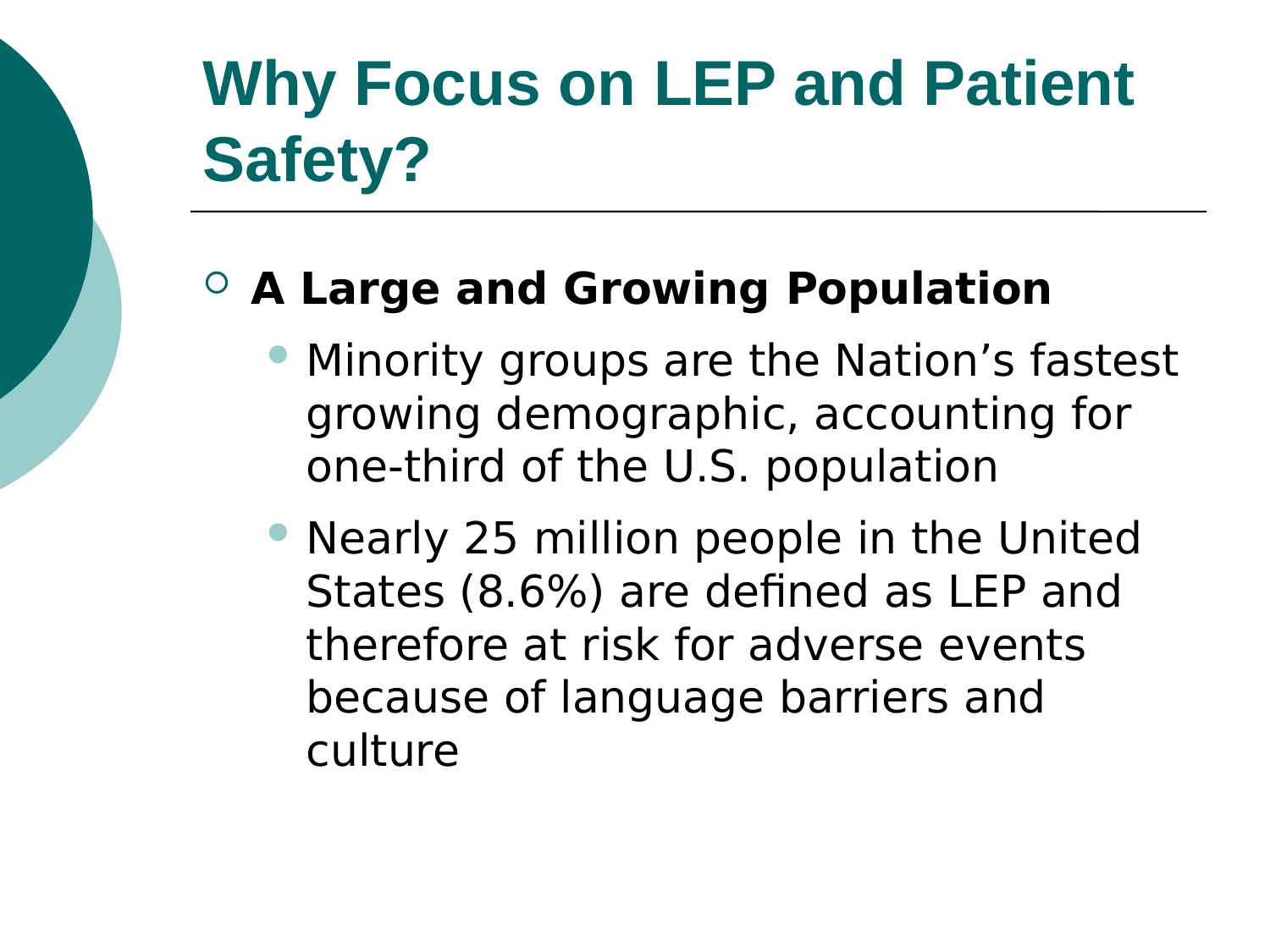

# Why Focus on LEP and Patient Safety?
A Large and Growing Population
Minority groups are the Nation’s fastest growing demographic, accounting for one-third of the U.S. population
Nearly 25 million people in the United States (8.6%) are defined as LEP and therefore at risk for adverse events because of language barriers and culture